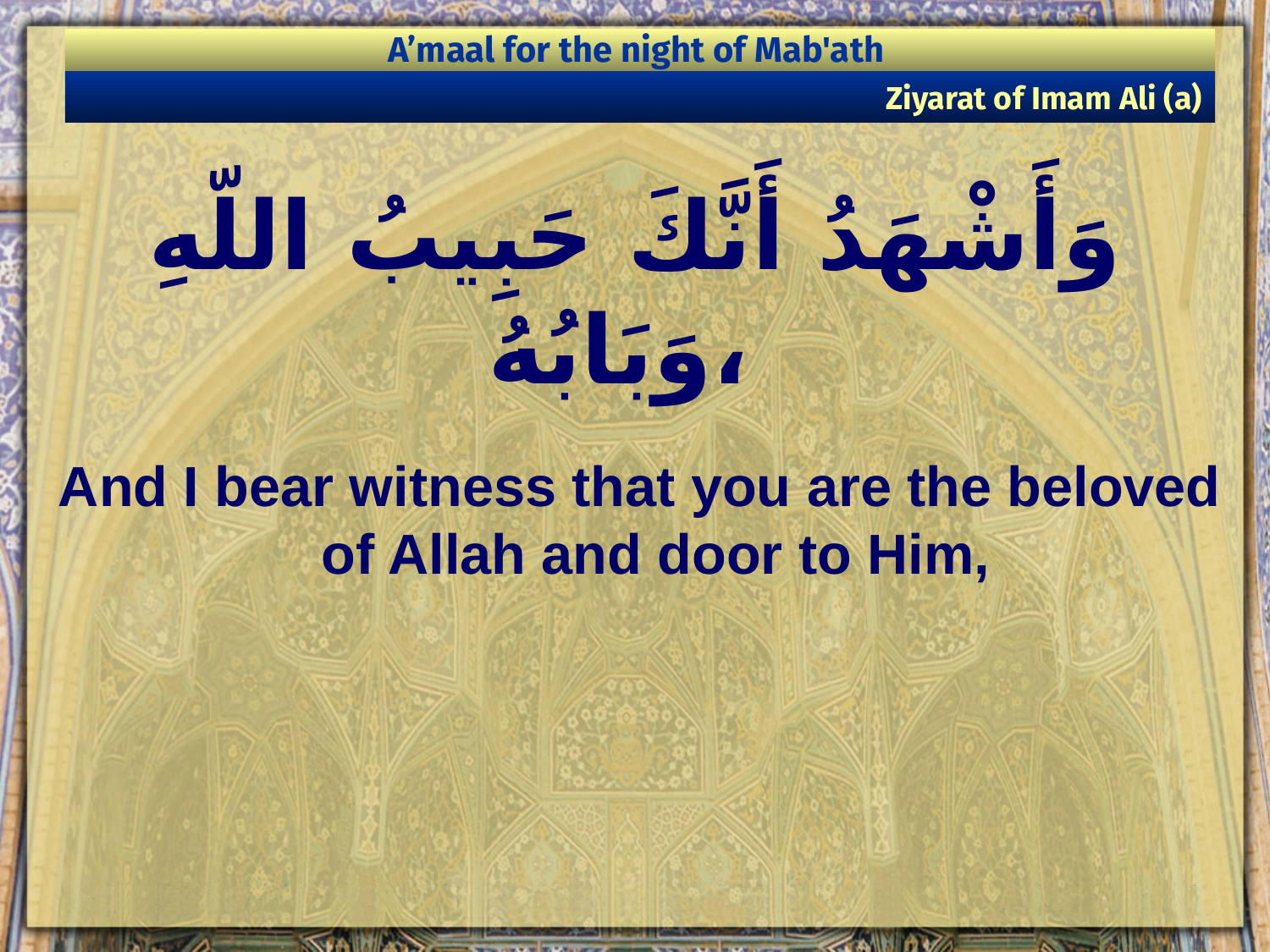

A’maal for the night of Mab'ath
Ziyarat of Imam Ali (a)
# وَأَشْهَدُ أَنَّكَ حَبِيبُ اللّهِ وَبَابُهُ،
And I bear witness that you are the beloved of Allah and door to Him,